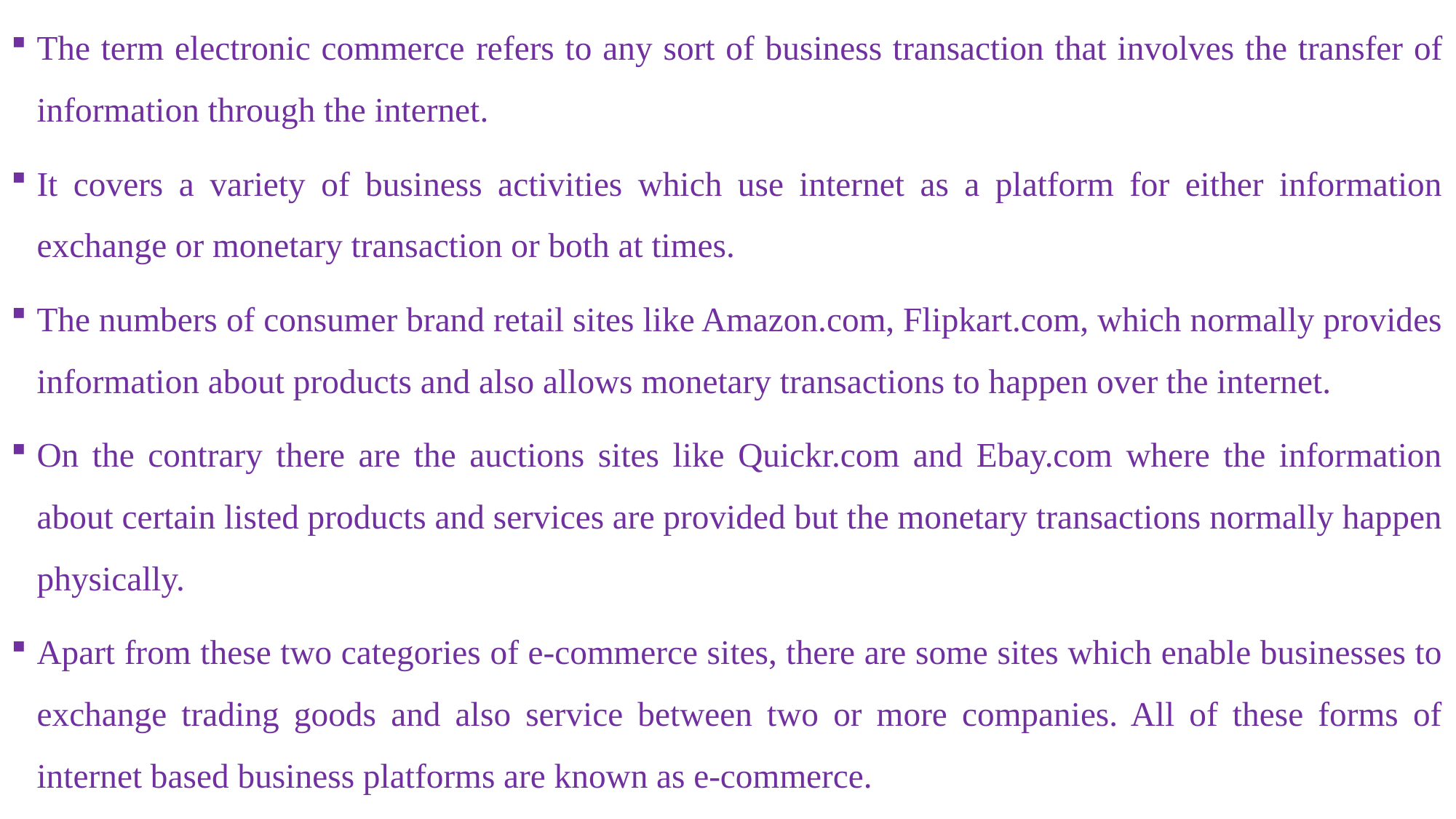

The term electronic commerce refers to any sort of business transaction that involves the transfer of information through the internet.
It covers a variety of business activities which use internet as a platform for either information exchange or monetary transaction or both at times.
The numbers of consumer brand retail sites like Amazon.com, Flipkart.com, which normally provides information about products and also allows monetary transactions to happen over the internet.
On the contrary there are the auctions sites like Quickr.com and Ebay.com where the information about certain listed products and services are provided but the monetary transactions normally happen physically.
Apart from these two categories of e-commerce sites, there are some sites which enable businesses to exchange trading goods and also service between two or more companies. All of these forms of internet based business platforms are known as e-commerce.